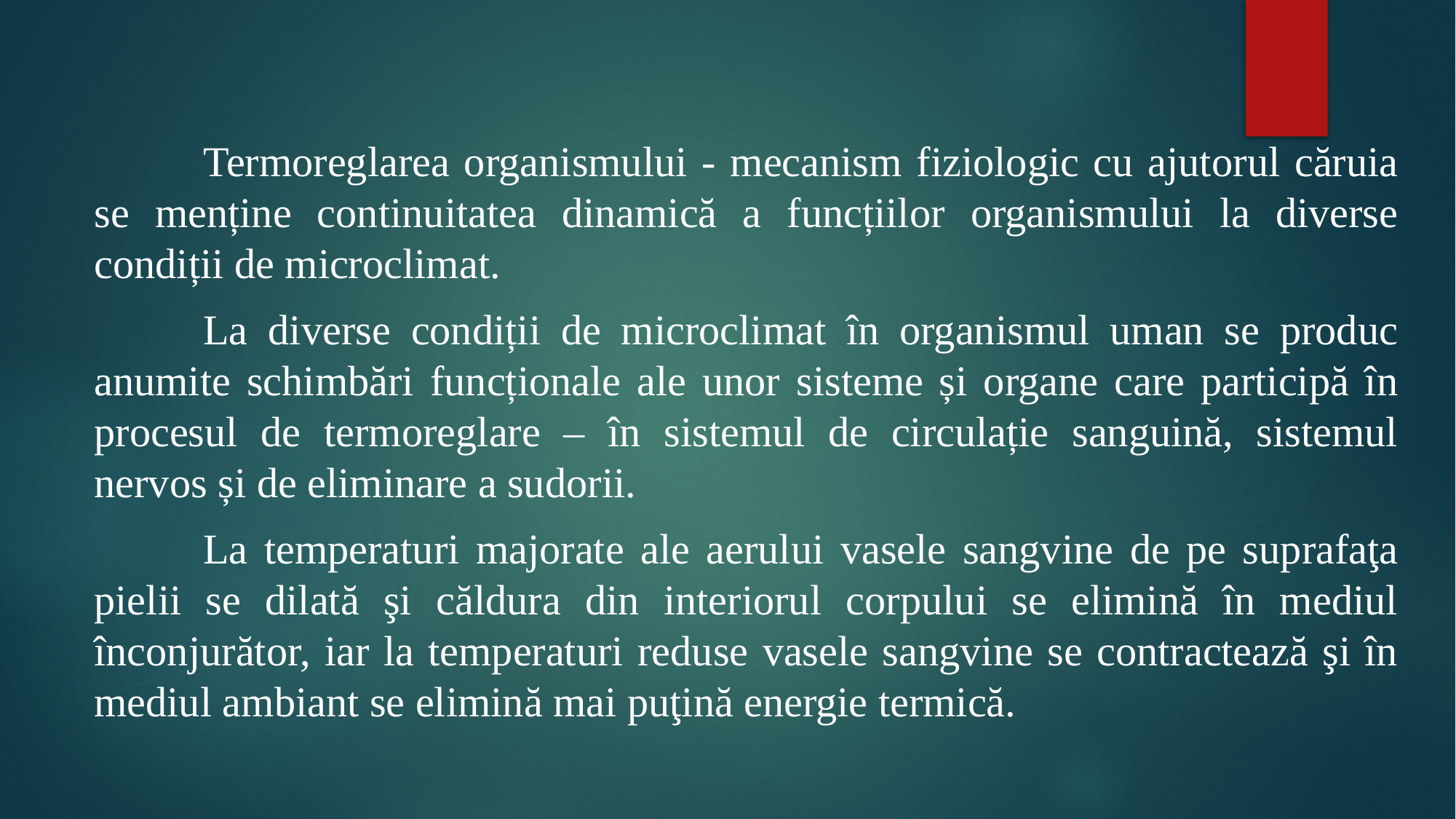

#
	Termoreglarea organismului - mecanism fiziologic cu ajutorul căruia se menține continuitatea dinamică a funcțiilor organismului la diverse condiții de microclimat.
	La diverse condiții de microclimat în organismul uman se produc anumite schimbări funcționale ale unor sisteme și organe care participă în procesul de termoreglare – în sistemul de circulație sanguină, sistemul nervos și de eliminare a sudorii.
	La temperaturi majorate ale aerului vasele sangvine de pe suprafaţa pielii se dilată şi căldura din interiorul corpului se elimină în mediul înconjurător, iar la temperaturi reduse vasele sangvine se contractează şi în mediul ambiant se elimină mai puţină energie termică.